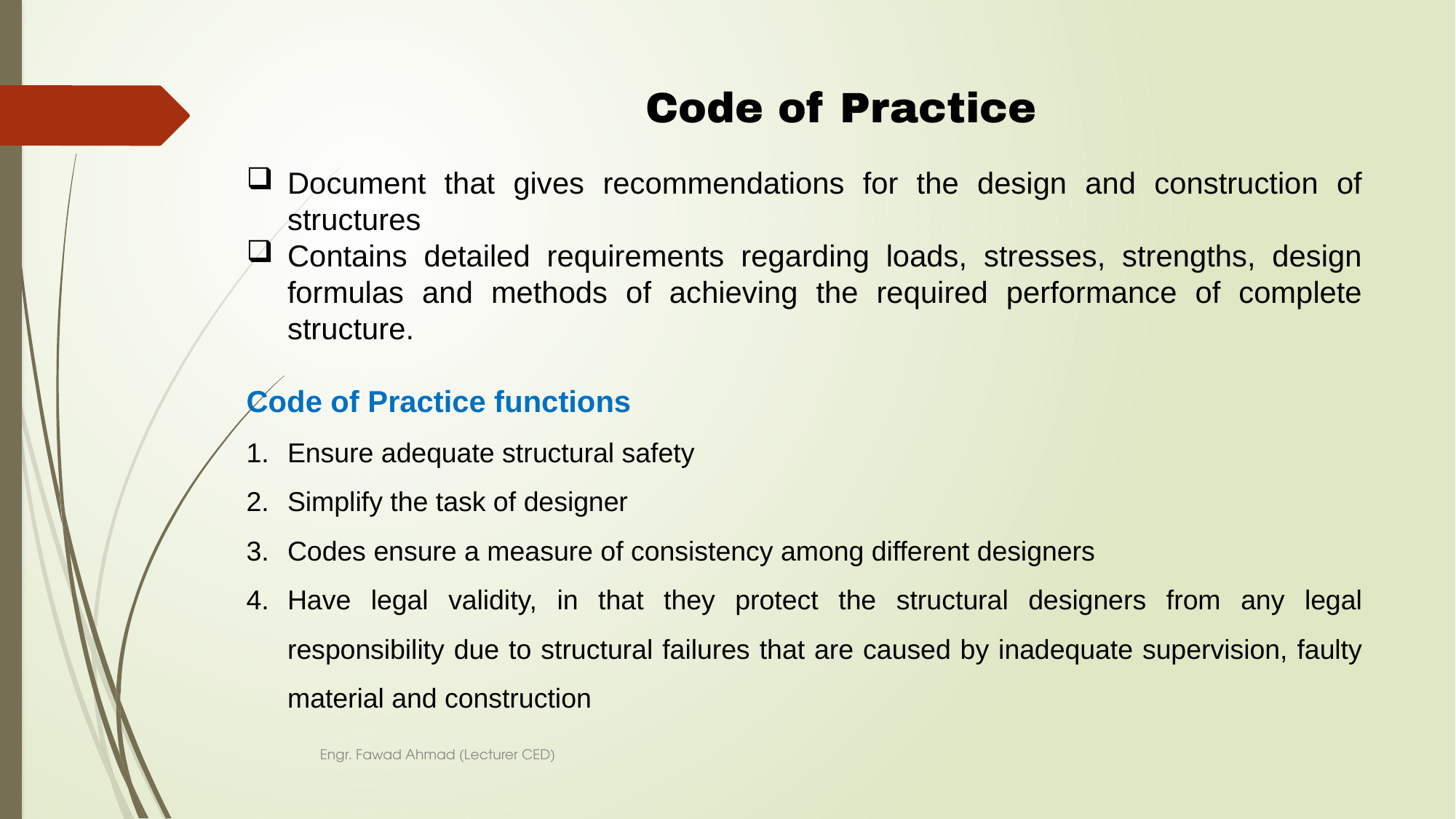

# Code of Practice
Document that gives recommendations for the design and construction of structures
Contains detailed requirements regarding loads, stresses, strengths, design formulas and methods of achieving the required performance of complete structure.

Code of Practice functions
Ensure adequate structural safety
Simplify the task of designer
Codes ensure a measure of consistency among different designers
Have legal validity, in that they protect the structural designers from any legal responsibility due to structural failures that are caused by inadequate supervision, faulty material and construction
Engr. Fawad Ahmad (Lecturer CED)